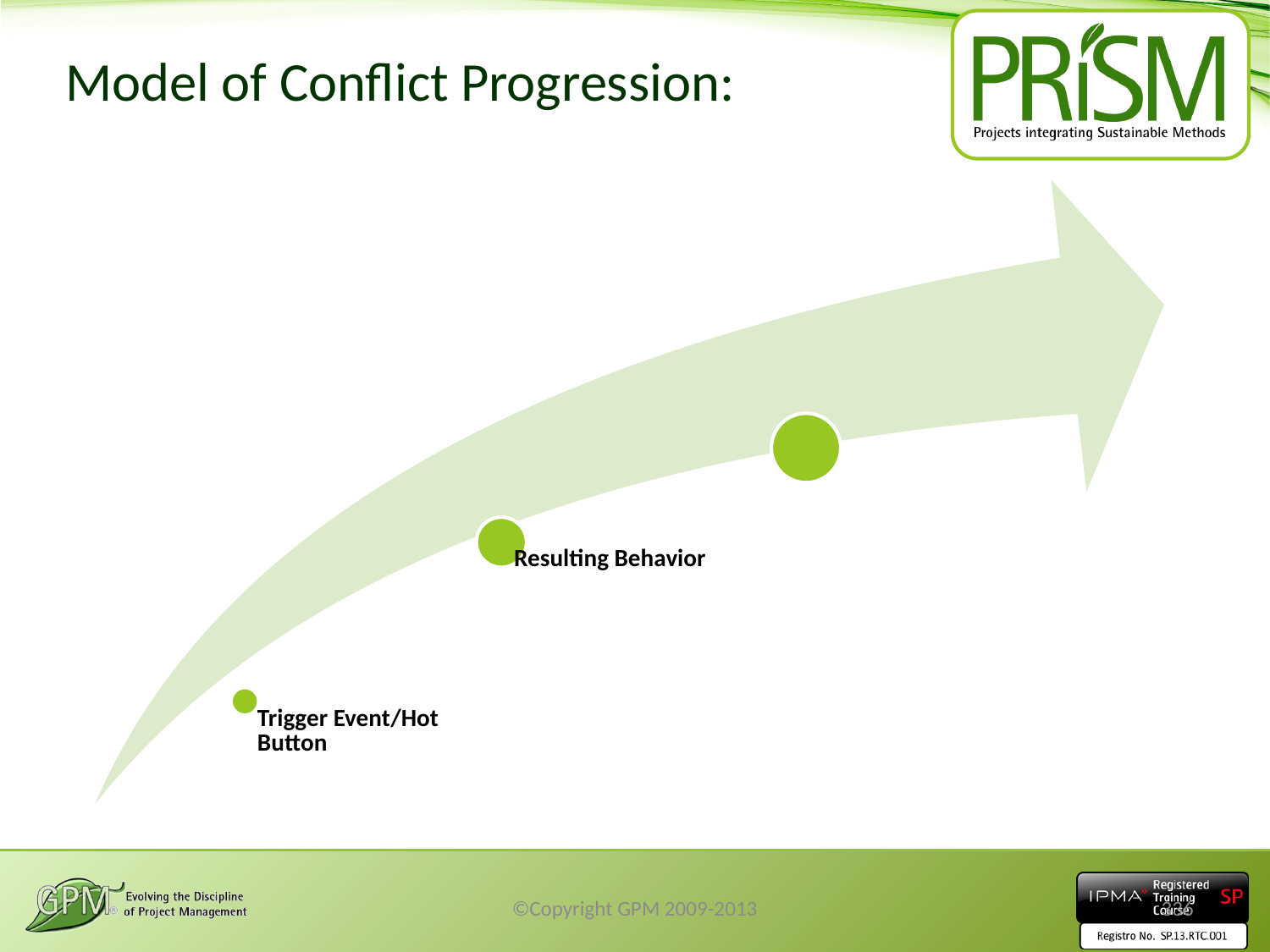

# Model of Conflict Progression:
Trigger Event/Hot Button
Resulting Behavior
©Copyright GPM 2009-2013
336